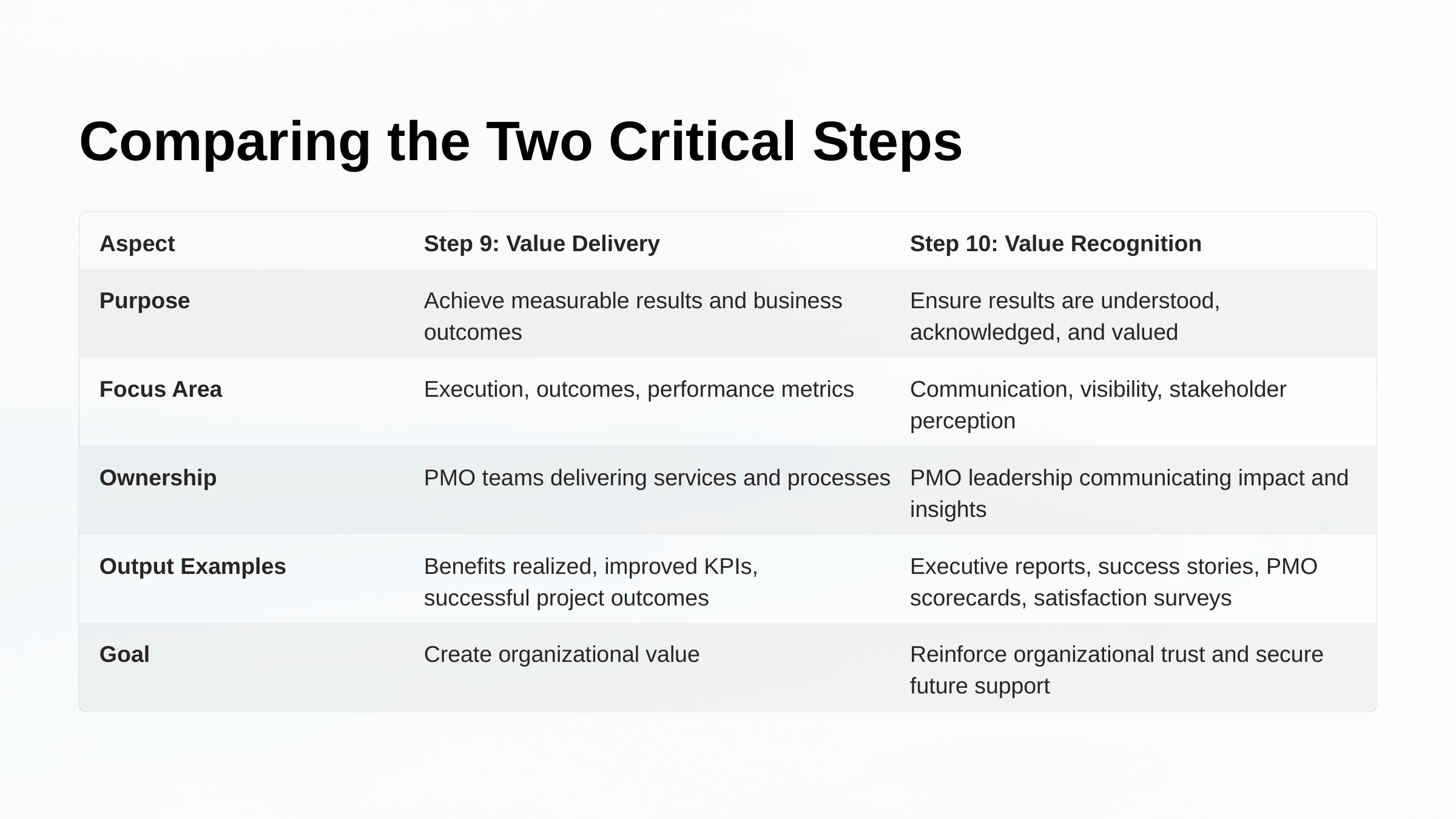

Comparing the Two Critical Steps

Aspect
Step 9: Value Delivery
Step 10: Value Recognition

Purpose
Achieve measurable results and business outcomes
Ensure results are understood, acknowledged, and valued

Focus Area
Execution, outcomes, performance metrics
Communication, visibility, stakeholder perception

Ownership
PMO teams delivering services and processes
PMO leadership communicating impact and insights

Output Examples
Benefits realized, improved KPIs, successful project outcomes
Executive reports, success stories, PMO scorecards, satisfaction surveys

Goal
Create organizational value
Reinforce organizational trust and secure future support